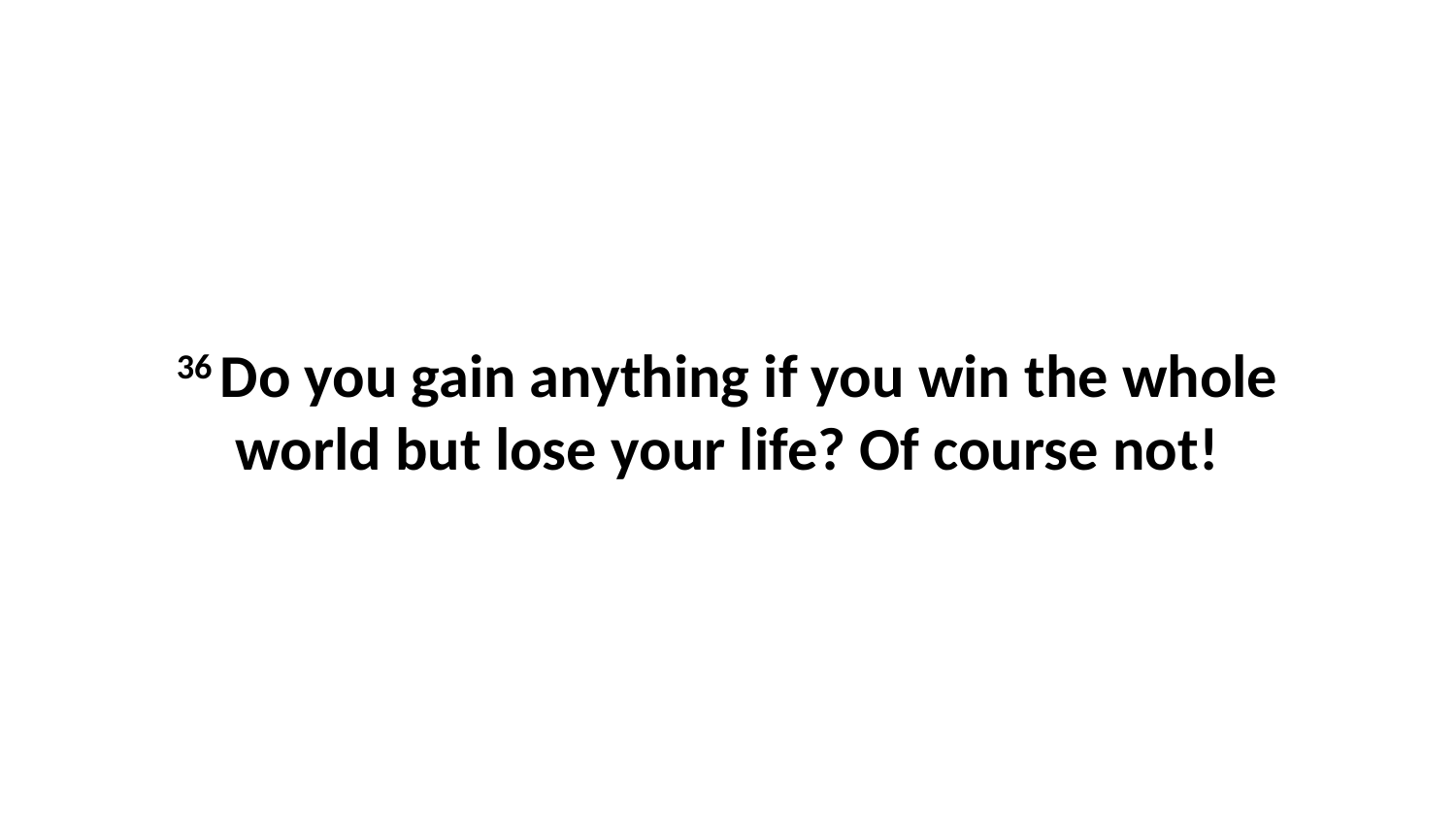

36 Do you gain anything if you win the whole world but lose your life? Of course not!